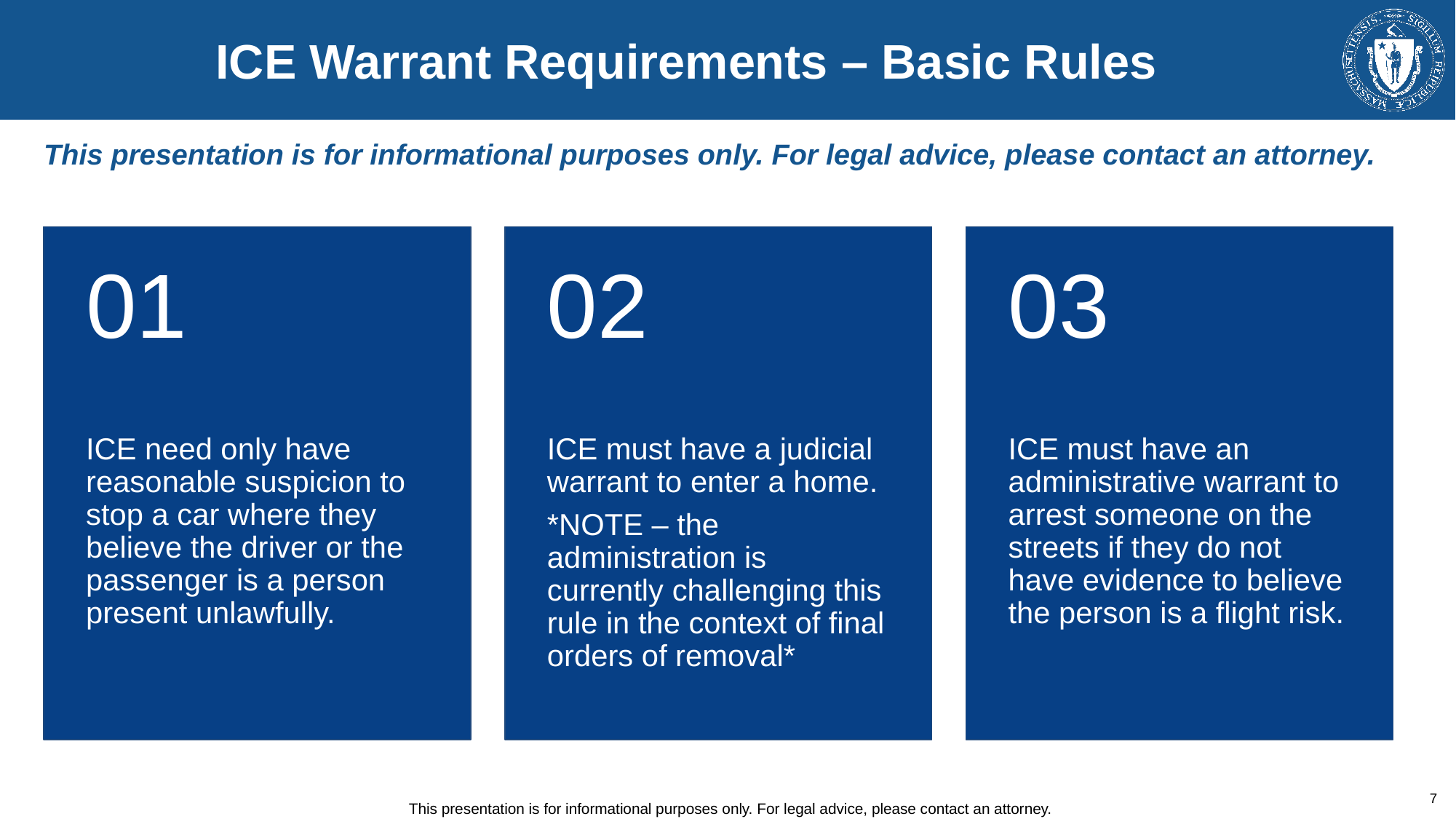

# ICE Warrant Requirements – Basic Rules
This presentation is for informational purposes only. For legal advice, please contact an attorney.
01

ICE need only have reasonable suspicion to stop a car where they believe the driver or the passenger is a person present unlawfully.
02

ICE must have a judicial warrant to enter a home.
*NOTE – the administration is currently challenging this rule in the context of final orders of removal*
03

ICE must have an administrative warrant to arrest someone on the streets if they do not have evidence to believe the person is a flight risk.
7